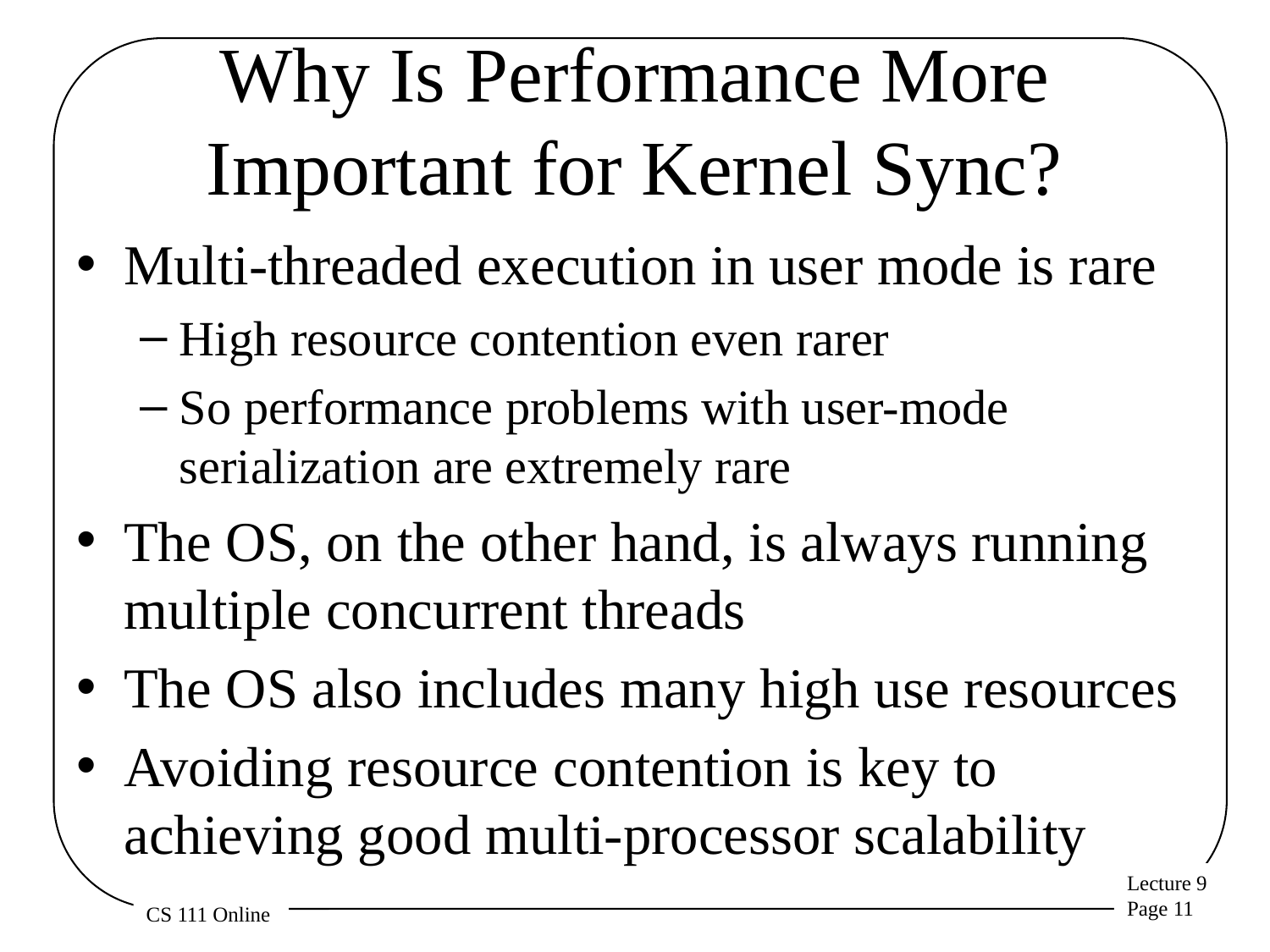

# Why Is Performance More Important for Kernel Sync?
Multi-threaded execution in user mode is rare
High resource contention even rarer
So performance problems with user-mode serialization are extremely rare
The OS, on the other hand, is always running multiple concurrent threads
The OS also includes many high use resources
Avoiding resource contention is key to achieving good multi-processor scalability